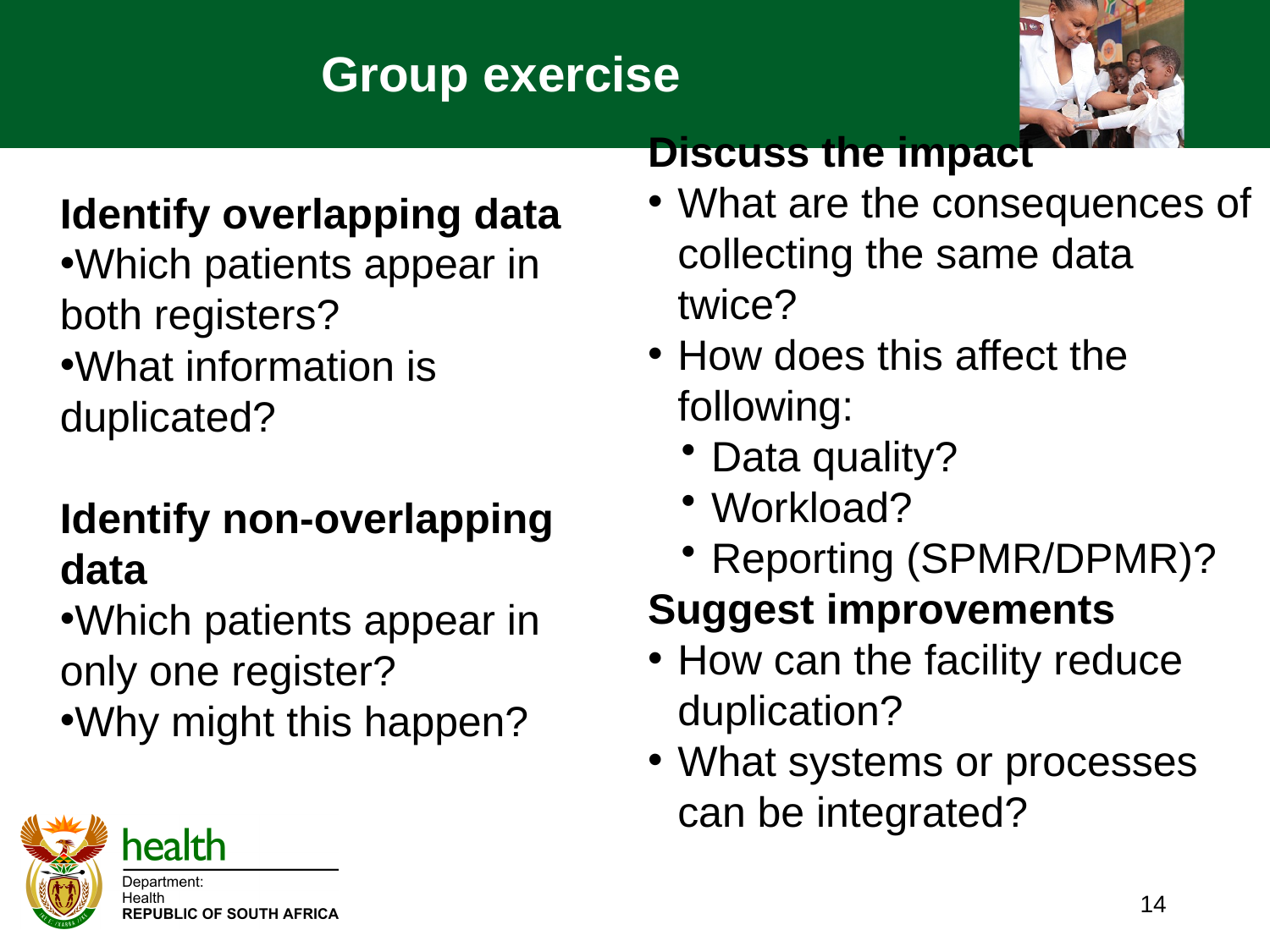

# Group exercise
Discuss the impact
What are the consequences of collecting the same data twice?
How does this affect the following:
Data quality?
Workload?
Reporting (SPMR/DPMR)?
Suggest improvements
How can the facility reduce duplication?
What systems or processes can be integrated?

Identify overlapping data
Which patients appear in both registers?
What information is duplicated?

Identify non-overlapping data
Which patients appear in only one register?
Why might this happen?